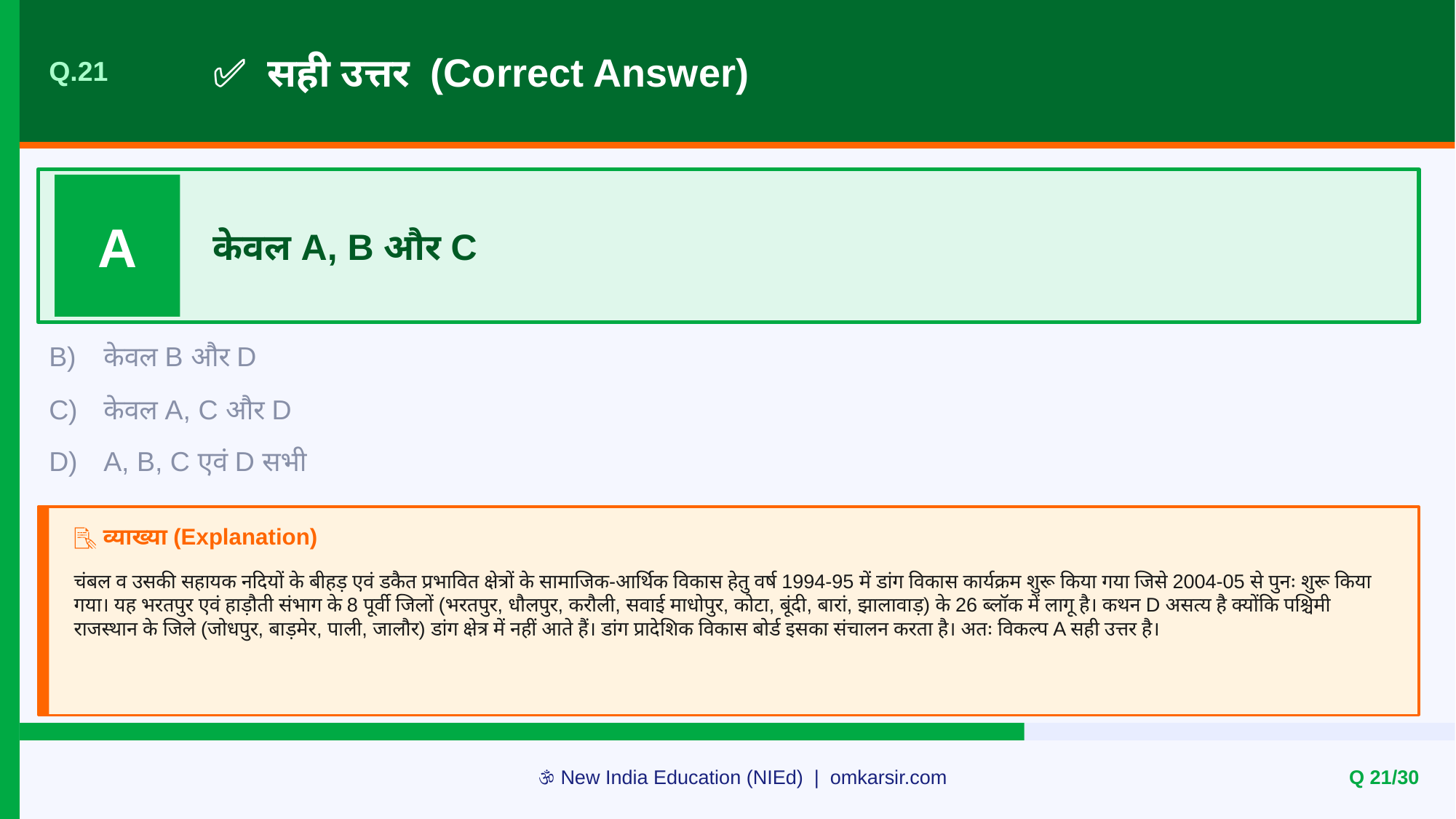

✅  सही उत्तर  (Correct Answer)
Q.21

A
केवल A, B और C
B)
केवल B और D
C)
केवल A, C और D
D)
A, B, C एवं D सभी

📝 व्याख्या (Explanation)
चंबल व उसकी सहायक नदियों के बीहड़ एवं डकैत प्रभावित क्षेत्रों के सामाजिक-आर्थिक विकास हेतु वर्ष 1994-95 में डांग विकास कार्यक्रम शुरू किया गया जिसे 2004-05 से पुनः शुरू किया गया। यह भरतपुर एवं हाड़ौती संभाग के 8 पूर्वी जिलों (भरतपुर, धौलपुर, करौली, सवाई माधोपुर, कोटा, बूंदी, बारां, झालावाड़) के 26 ब्लॉक में लागू है। कथन D असत्य है क्योंकि पश्चिमी राजस्थान के जिले (जोधपुर, बाड़मेर, पाली, जालौर) डांग क्षेत्र में नहीं आते हैं। डांग प्रादेशिक विकास बोर्ड इसका संचालन करता है। अतः विकल्प A सही उत्तर है।

🕉️ New India Education (NIEd)  |  omkarsir.com
Q 21/30